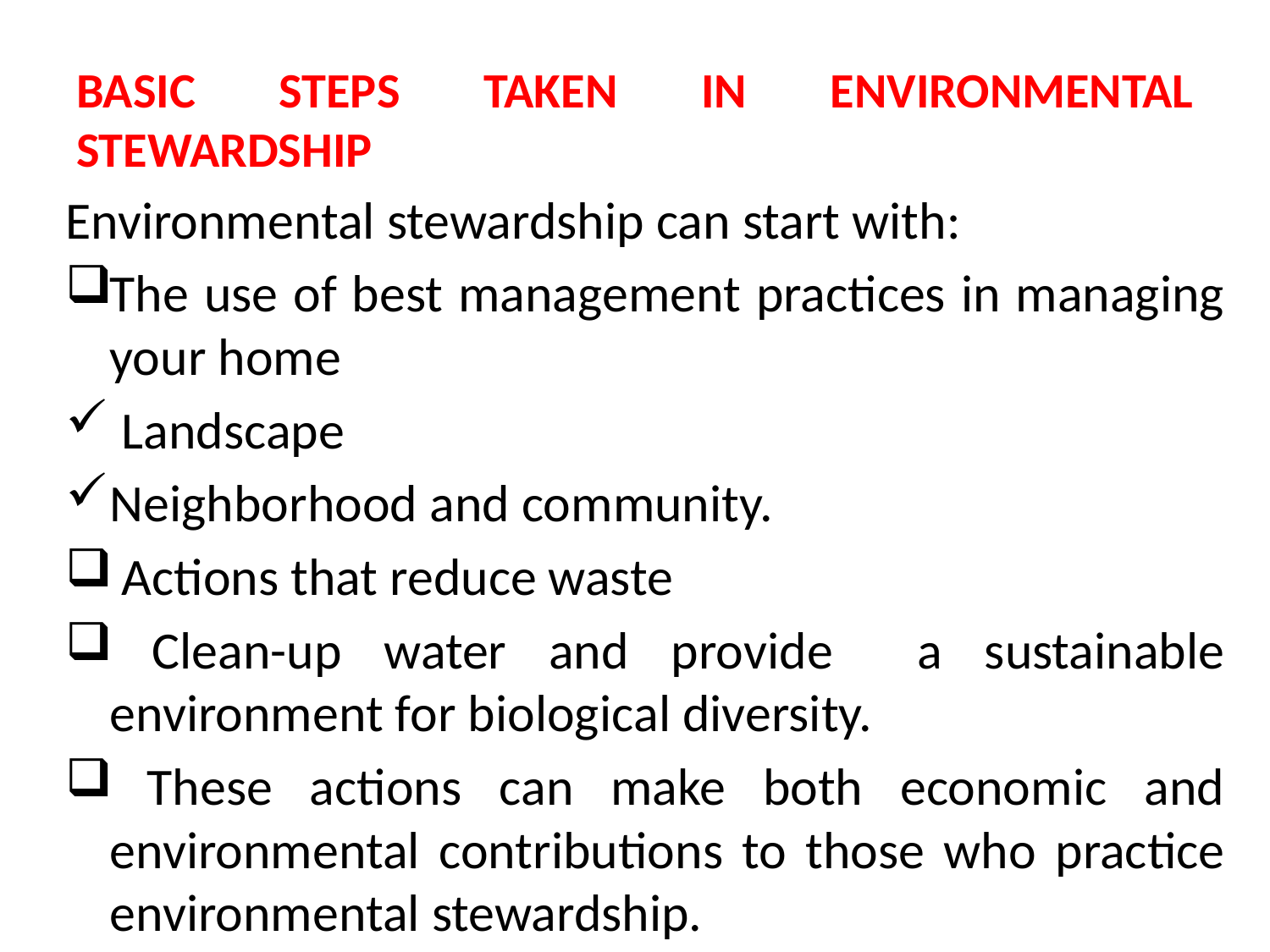

# BASIC STEPS TAKEN IN ENVIRONMENTAL STEWARDSHIP
Environmental stewardship can start with:
The use of best management practices in managing your home
 Landscape
Neighborhood and community.
 Actions that reduce waste
 Clean-up water and provide  a sustainable environment for biological diversity.
 These actions can make both economic and environmental contributions to those who practice environmental stewardship.